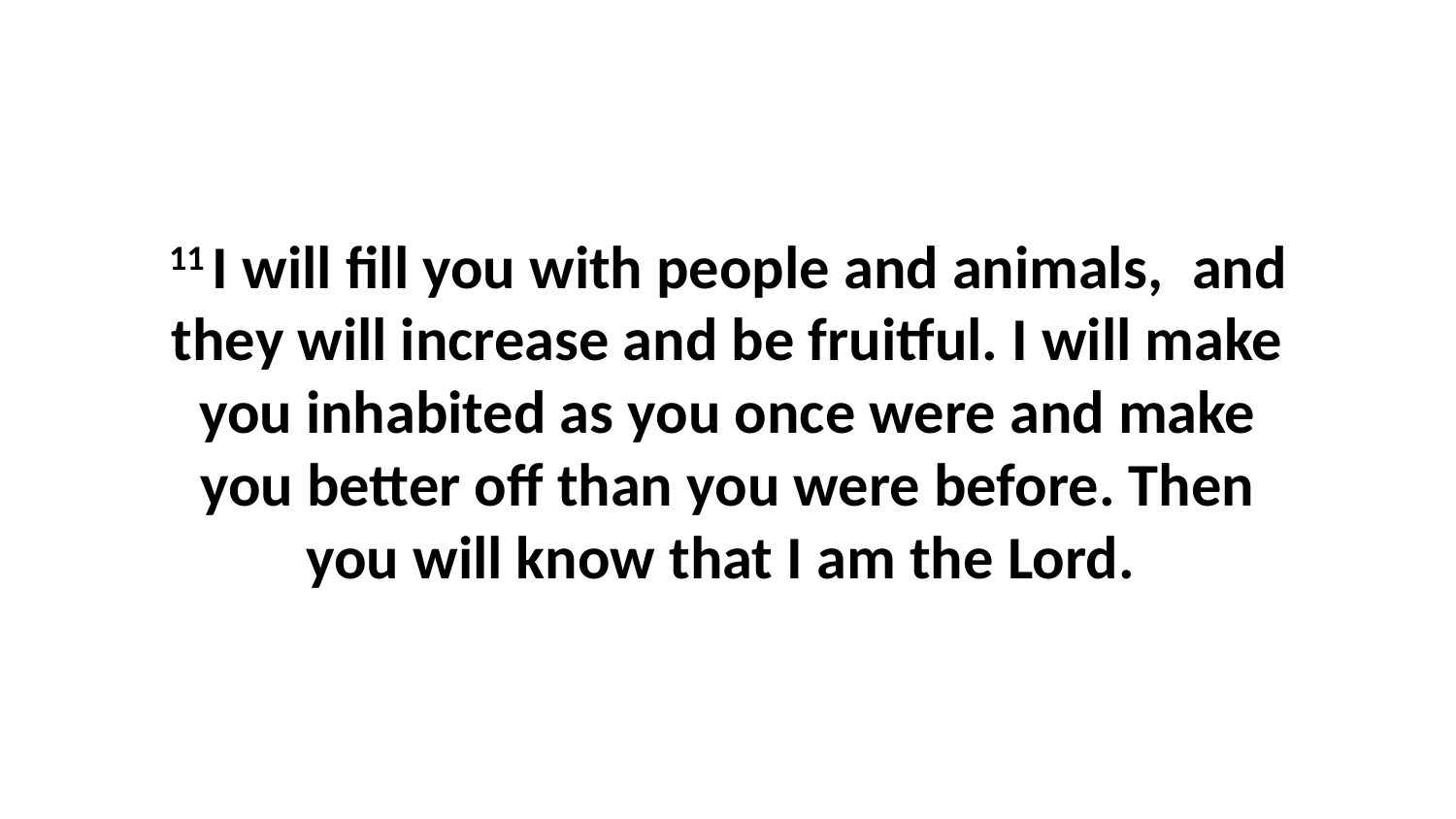

11 I will fill you with people and animals,  and they will increase and be fruitful. I will make you inhabited as you once were and make you better off than you were before. Then you will know that I am the Lord.